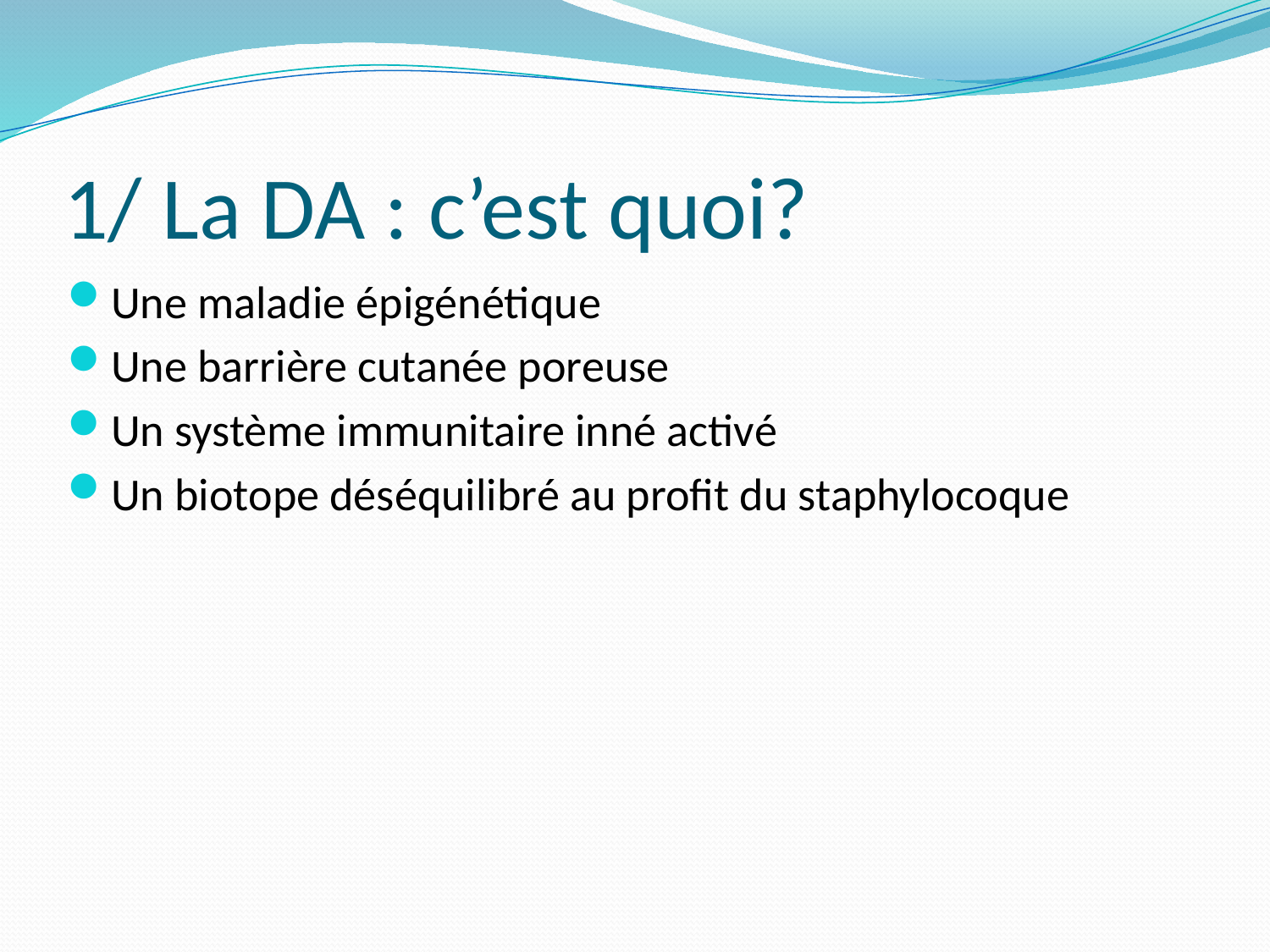

# 1/ La DA : c’est quoi?
Une maladie épigénétique
Une barrière cutanée poreuse
Un système immunitaire inné activé
Un biotope déséquilibré au profit du staphylocoque